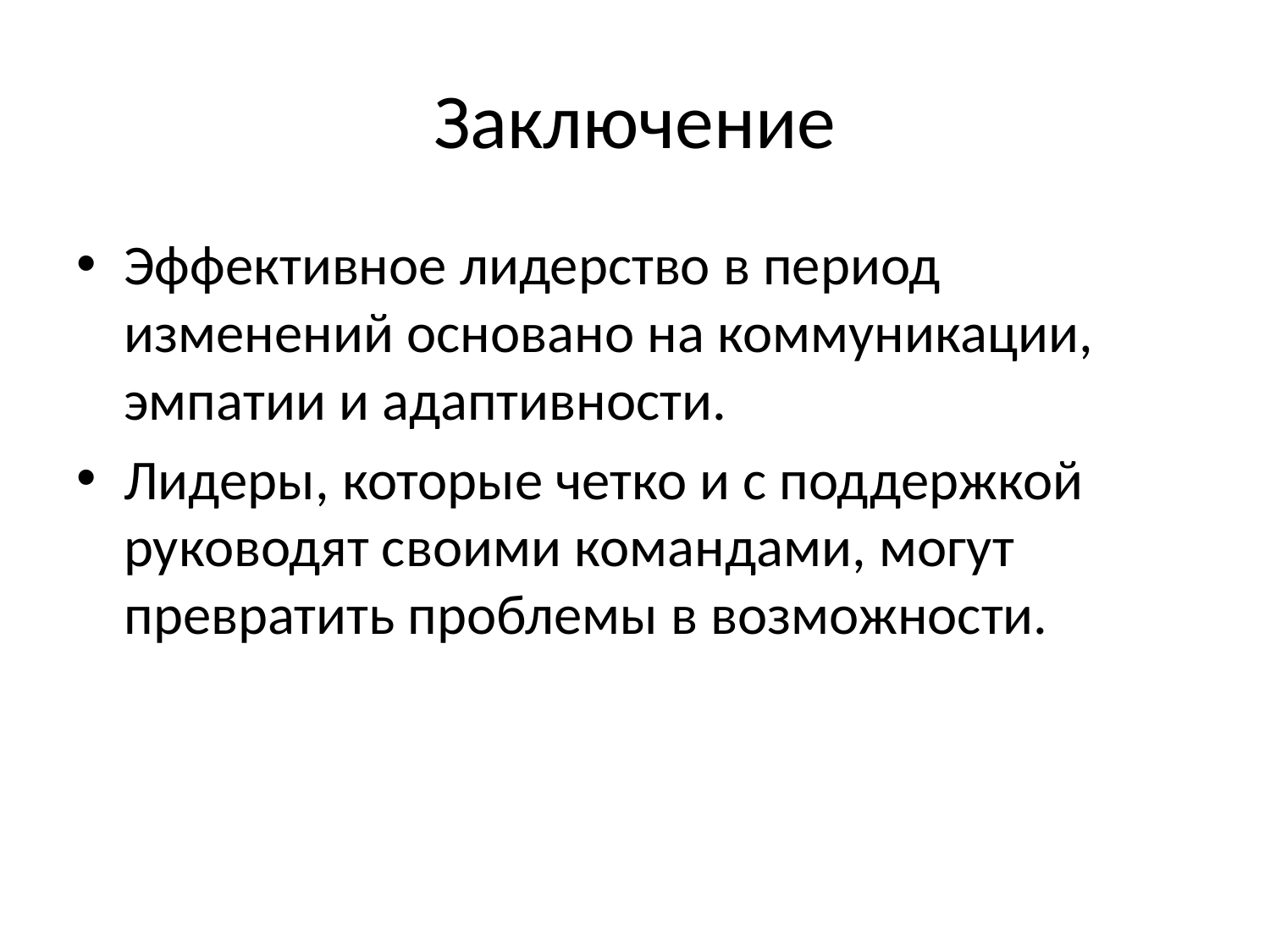

# Заключение
Эффективное лидерство в период изменений основано на коммуникации, эмпатии и адаптивности.
Лидеры, которые четко и с поддержкой руководят своими командами, могут превратить проблемы в возможности.